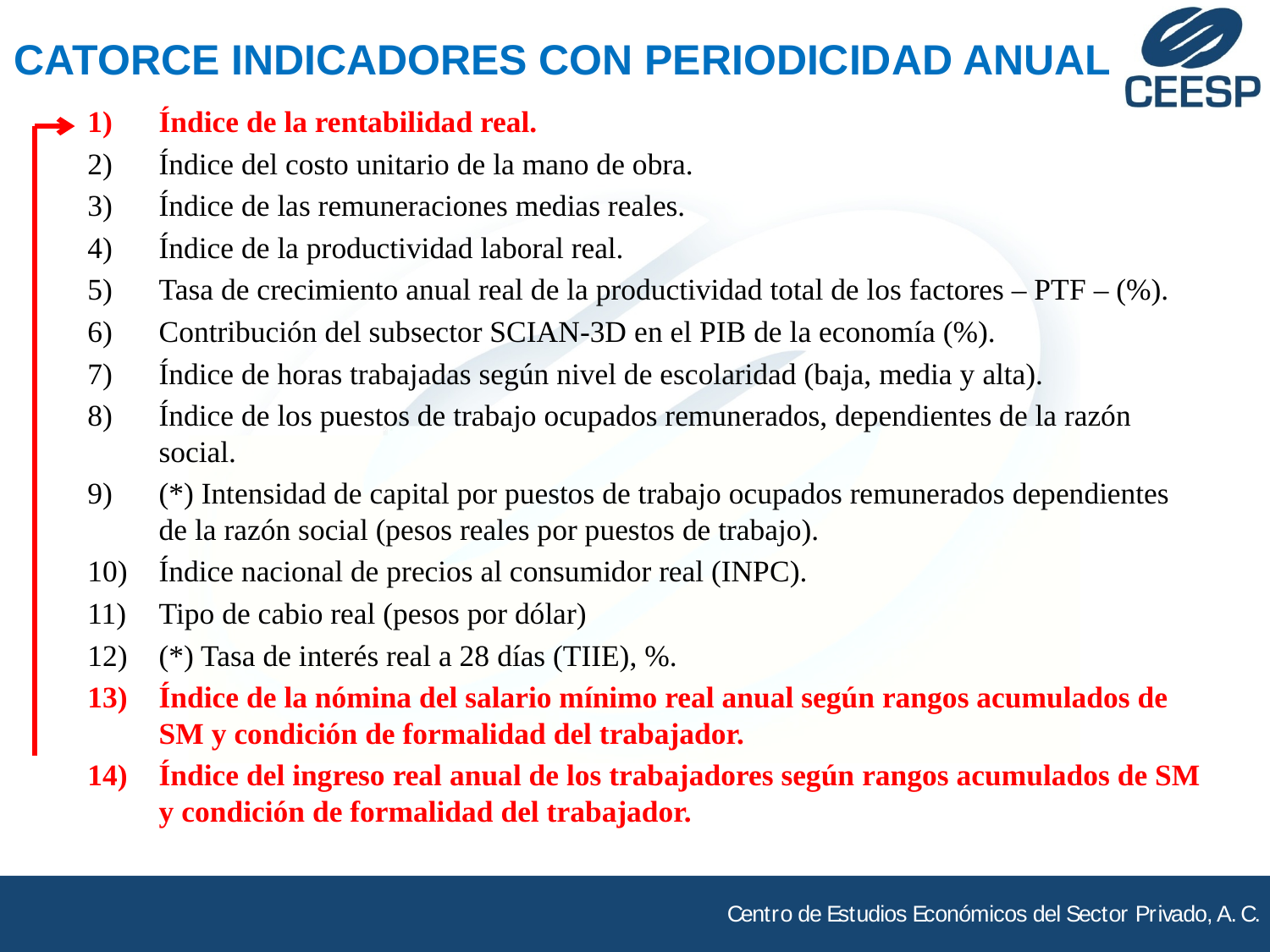

# CATORCE INDICADORES CON PERIODICIDAD ANUAL
Índice de la rentabilidad real.
Índice del costo unitario de la mano de obra.
Índice de las remuneraciones medias reales.
Índice de la productividad laboral real.
Tasa de crecimiento anual real de la productividad total de los factores – PTF – (%).
Contribución del subsector SCIAN-3D en el PIB de la economía (%).
Índice de horas trabajadas según nivel de escolaridad (baja, media y alta).
Índice de los puestos de trabajo ocupados remunerados, dependientes de la razón social.
(*) Intensidad de capital por puestos de trabajo ocupados remunerados dependientes de la razón social (pesos reales por puestos de trabajo).
Índice nacional de precios al consumidor real (INPC).
Tipo de cabio real (pesos por dólar)
(*) Tasa de interés real a 28 días (TIIE), %.
Índice de la nómina del salario mínimo real anual según rangos acumulados de SM y condición de formalidad del trabajador.
Índice del ingreso real anual de los trabajadores según rangos acumulados de SM y condición de formalidad del trabajador.